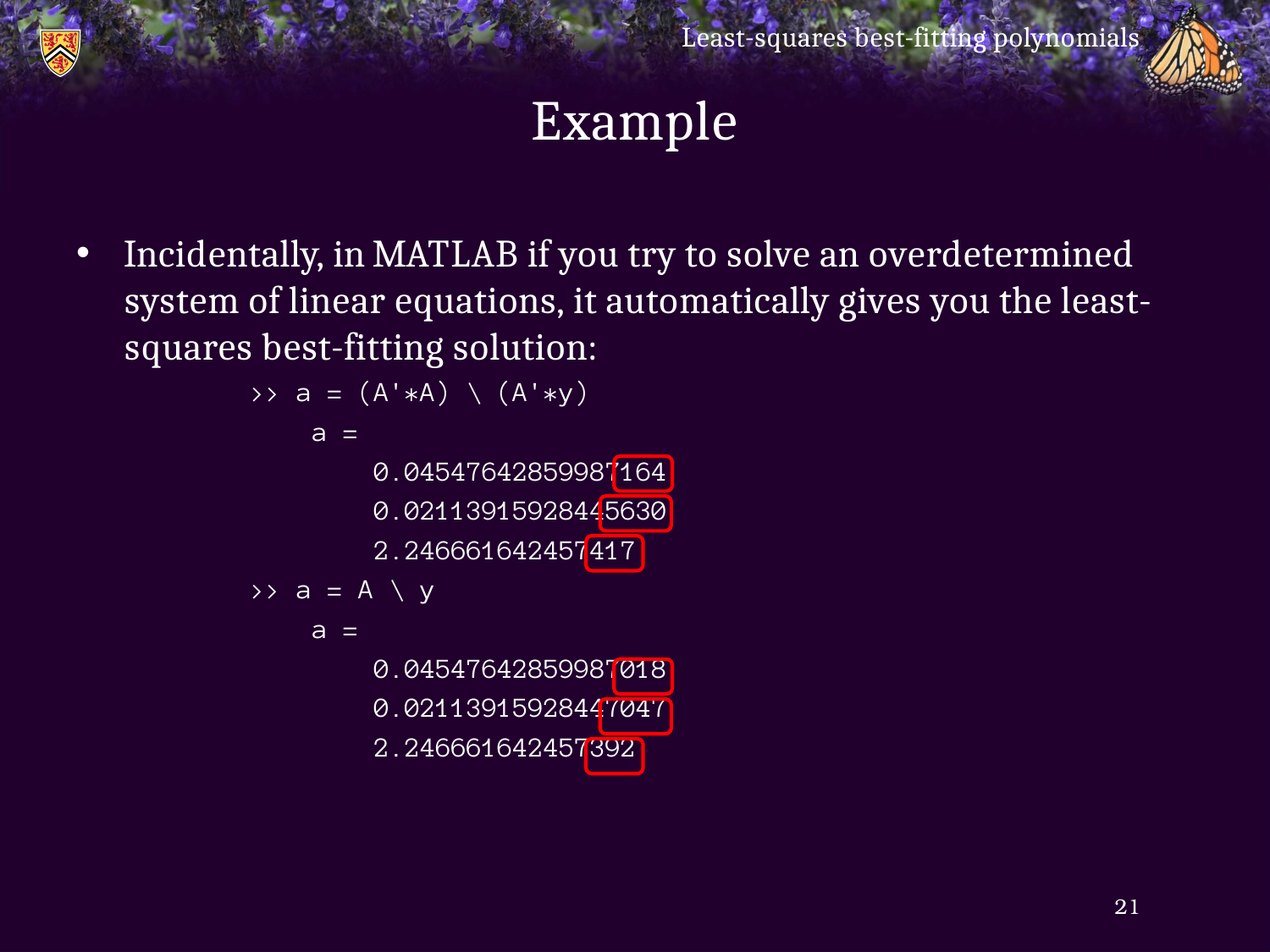

Least-squares best-fitting polynomials
# Example
Incidentally, in Matlab if you try to solve an overdetermined system of linear equations, it automatically gives you the least-squares best-fitting solution:
>> a = (A'*A) \ (A'*y)
    a =
        0.04547642859987164
        0.02113915928445630
        2.246661642457417
>> a = A \ y
    a =
        0.04547642859987018
        0.02113915928447047
        2.246661642457392

21